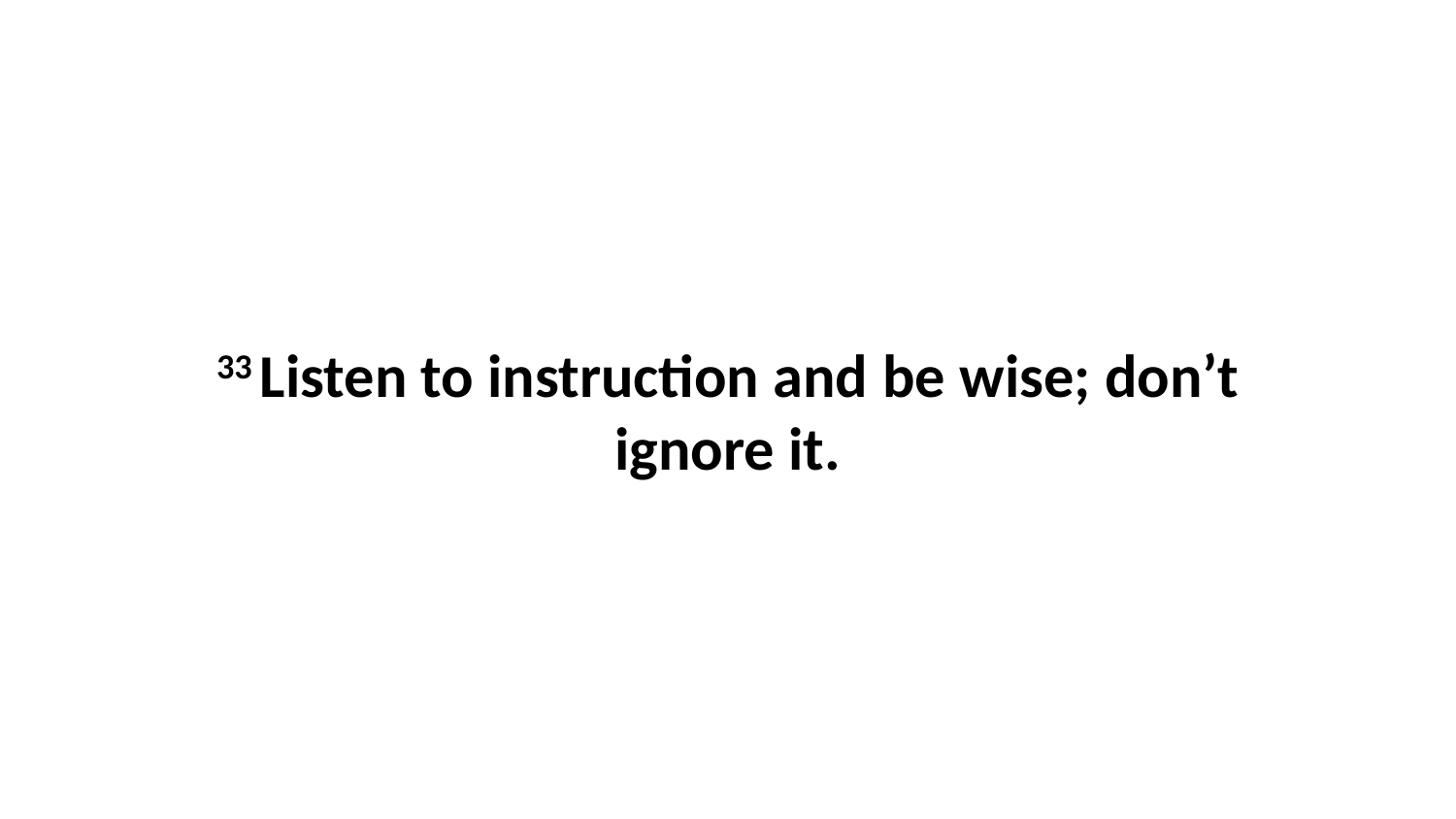

33 Listen to instruction and be wise; don’t ignore it.